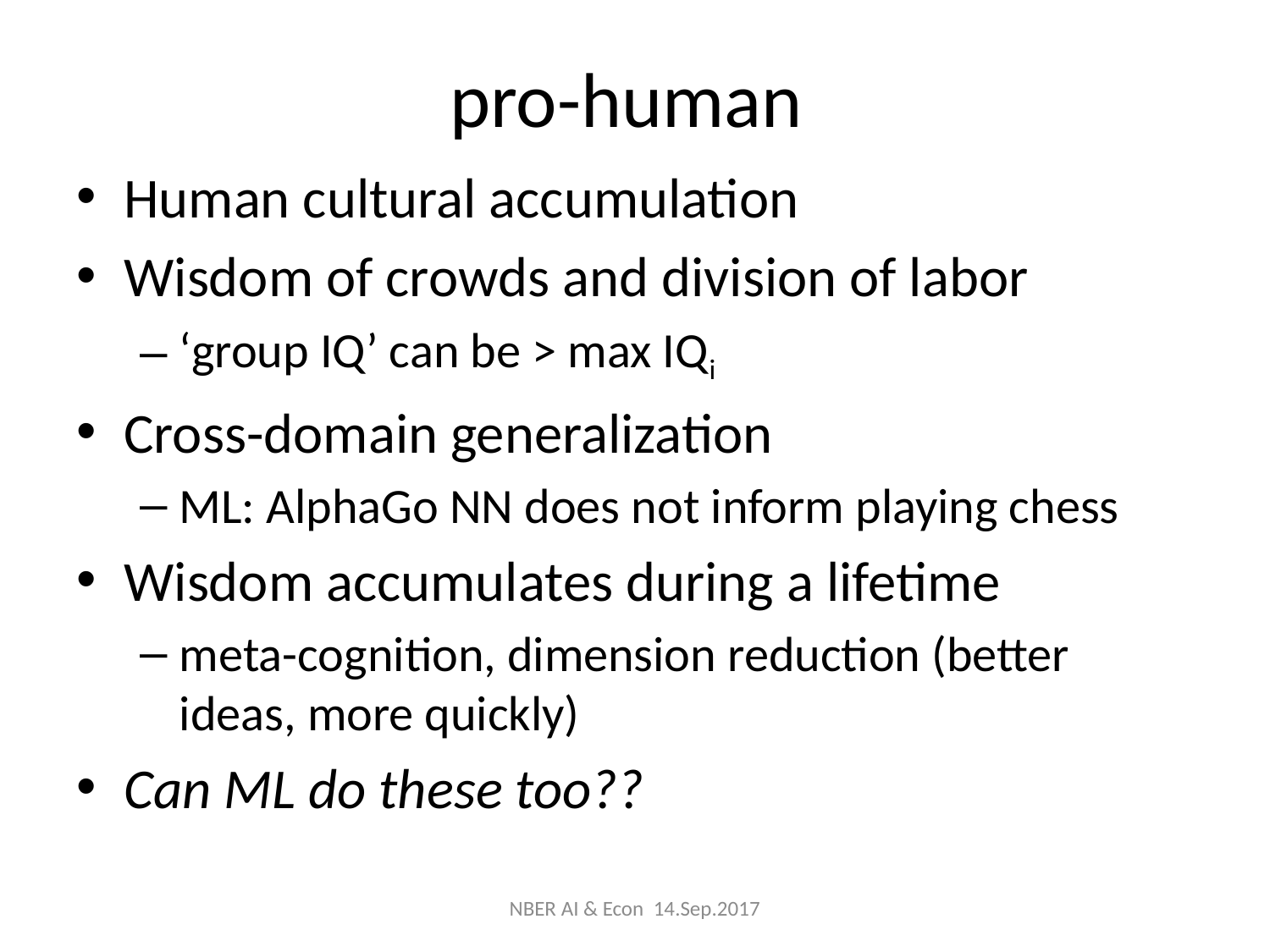

# pro-human
Human cultural accumulation
Wisdom of crowds and division of labor
‘group IQ’ can be > max IQi
Cross-domain generalization
ML: AlphaGo NN does not inform playing chess
Wisdom accumulates during a lifetime
meta-cognition, dimension reduction (better ideas, more quickly)
Can ML do these too??

NBER AI & Econ  14.Sep.2017